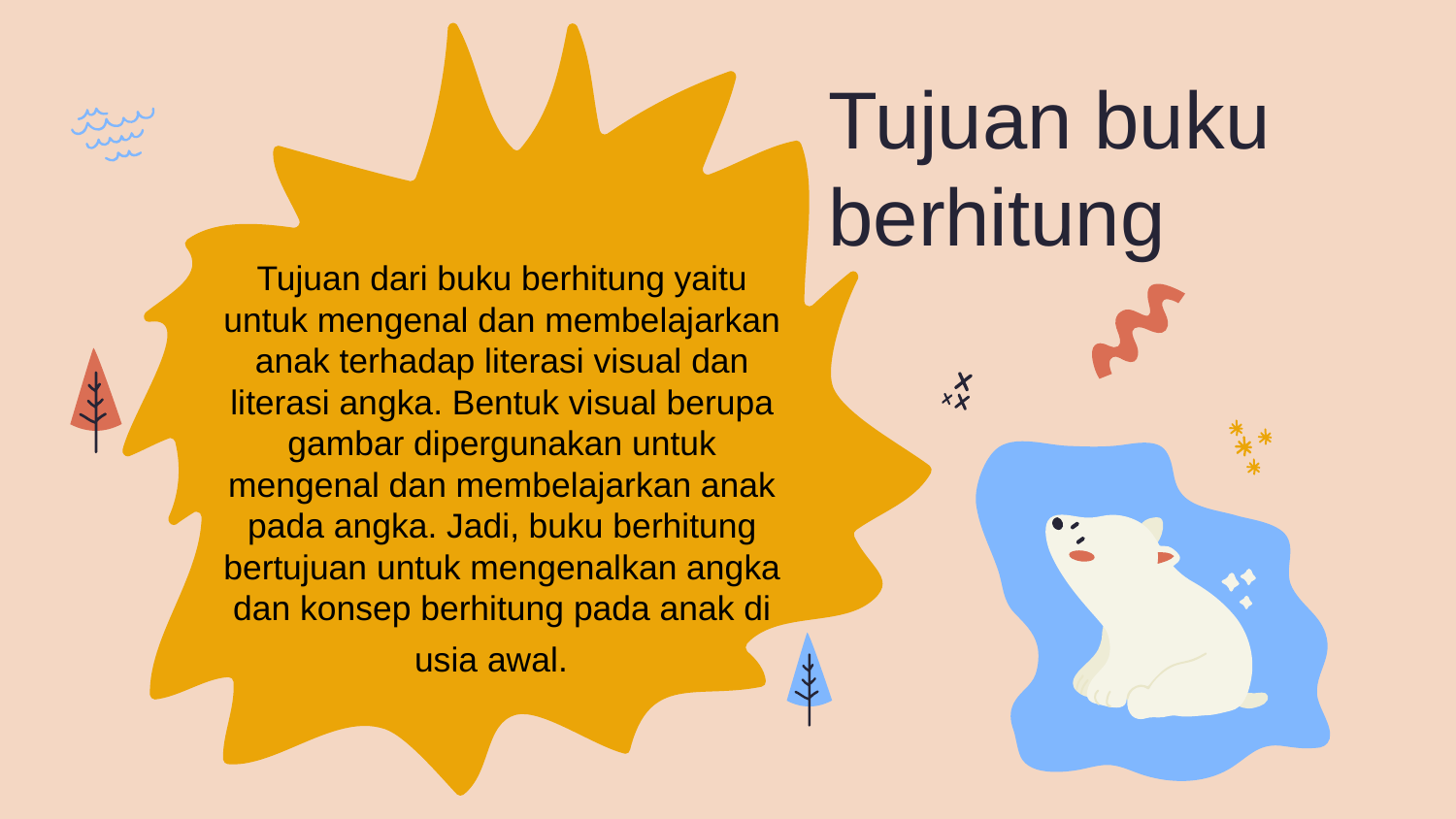

# Tujuan buku berhitung
Tujuan dari buku berhitung yaitu untuk mengenal dan membelajarkan anak terhadap literasi visual dan literasi angka. Bentuk visual berupa gambar dipergunakan untuk mengenal dan membelajarkan anak pada angka. Jadi, buku berhitung bertujuan untuk mengenalkan angka dan konsep berhitung pada anak di usia awal.